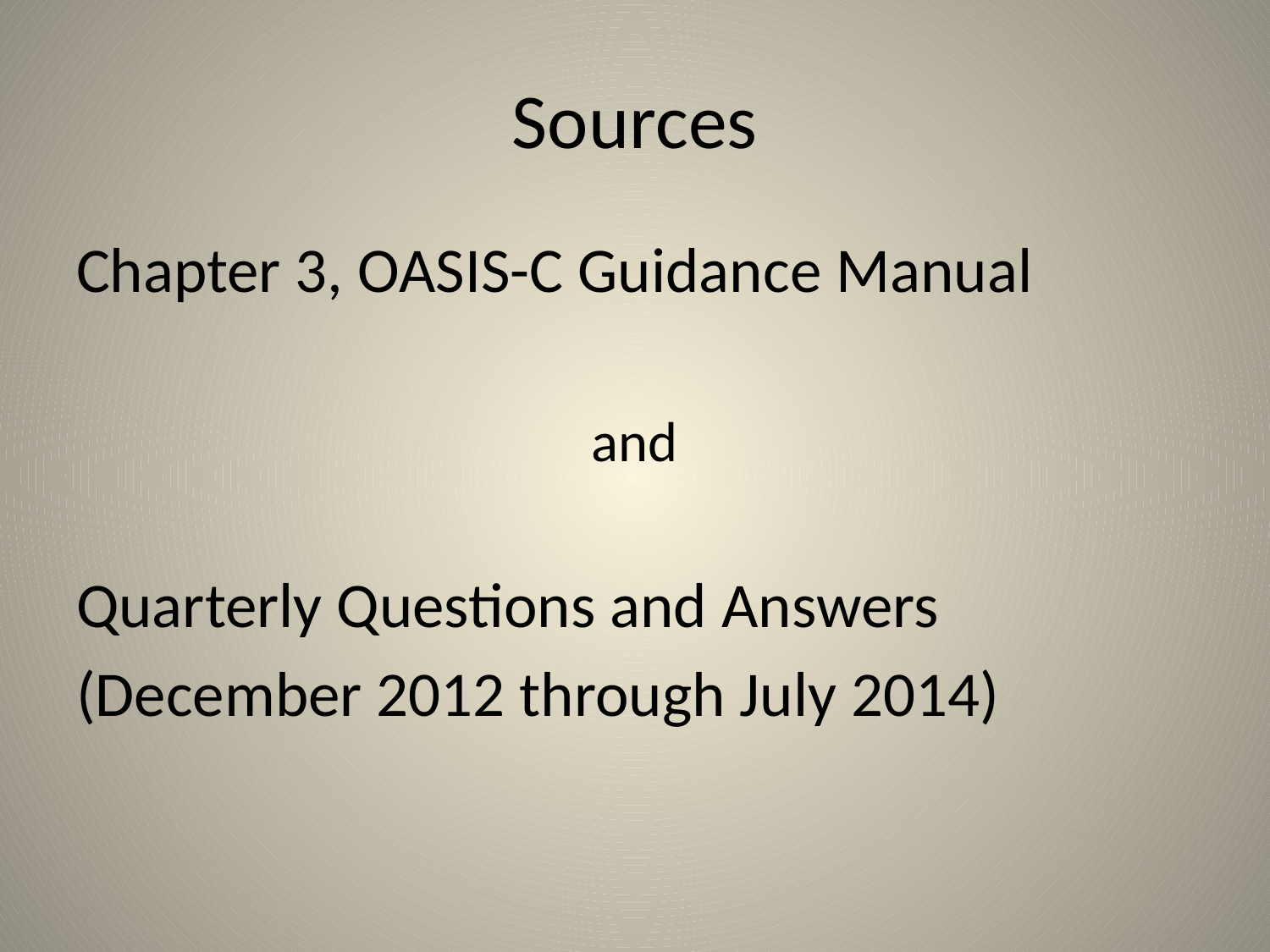

# Sources
Chapter 3, OASIS-C Guidance Manual

and

Quarterly Questions and Answers
(December 2012 through July 2014)